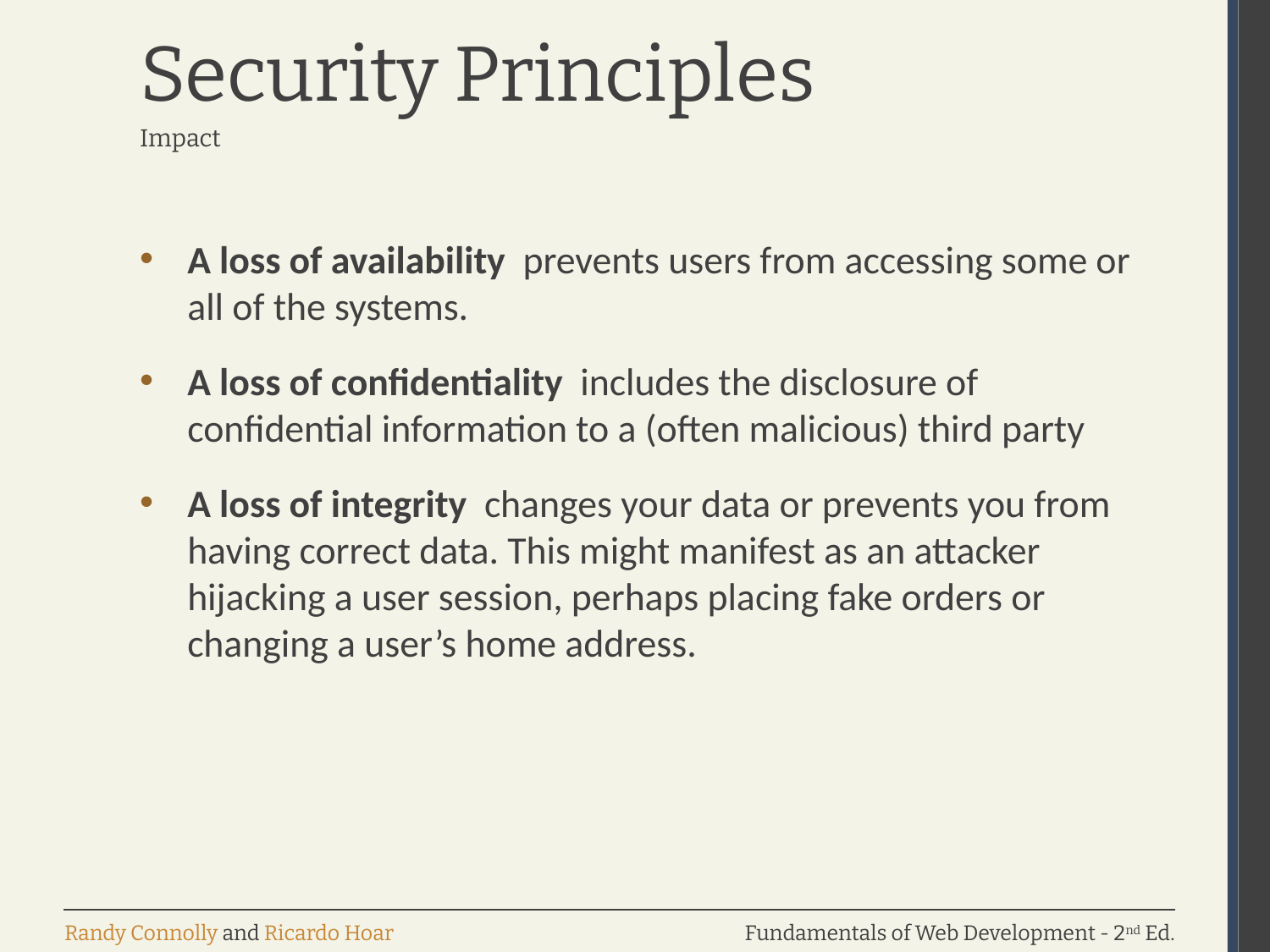

# Security Principles
Impact
A loss of availability  prevents users from accessing some or all of the systems.
A loss of confidentiality  includes the disclosure of confidential information to a (often malicious) third party
A loss of integrity  changes your data or prevents you from having correct data. This might manifest as an attacker hijacking a user session, perhaps placing fake orders or changing a user’s home address.